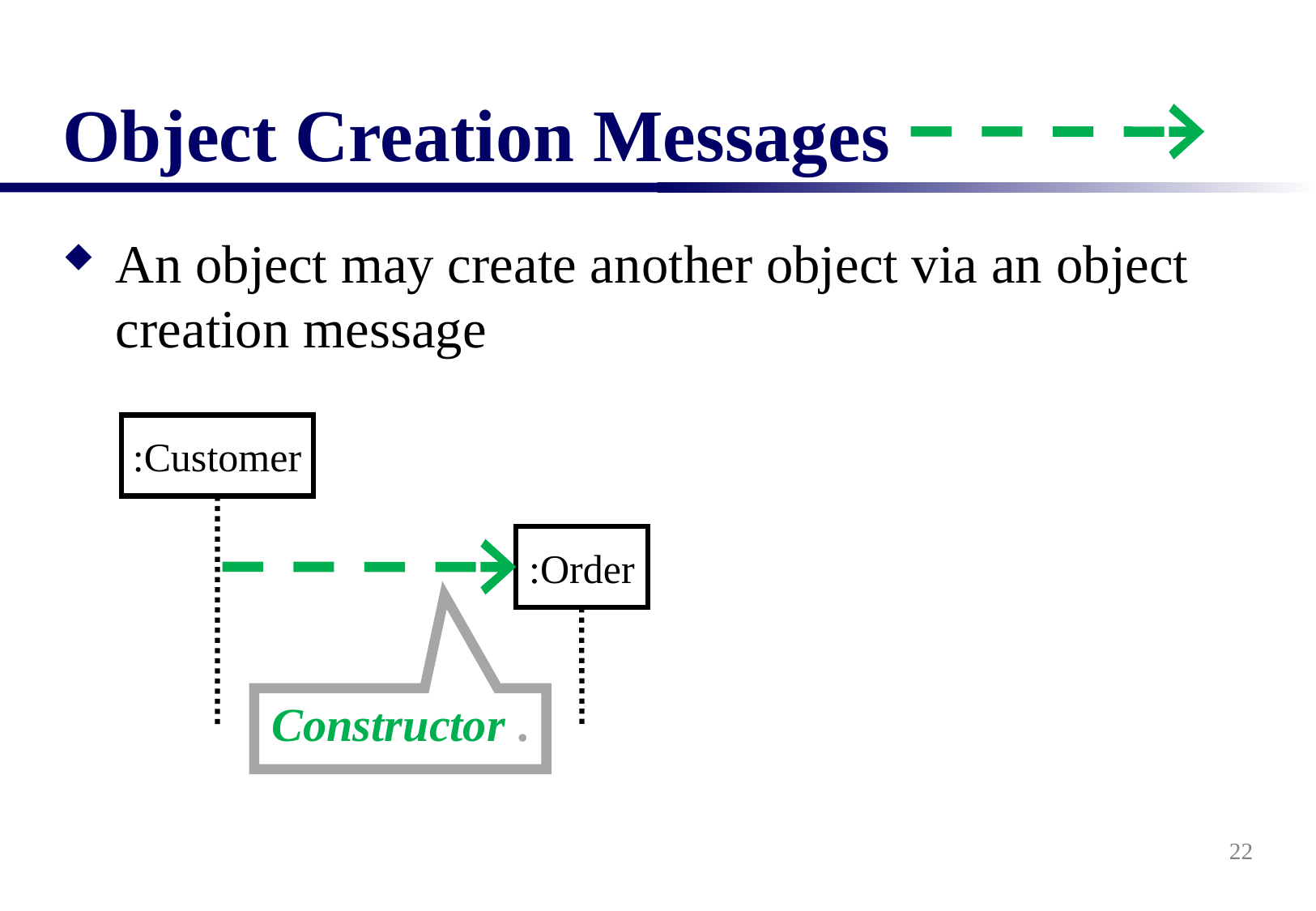

# Object Creation Messages

An object may create another object via an object creation message
:Customer

:Order

Constructor .
22